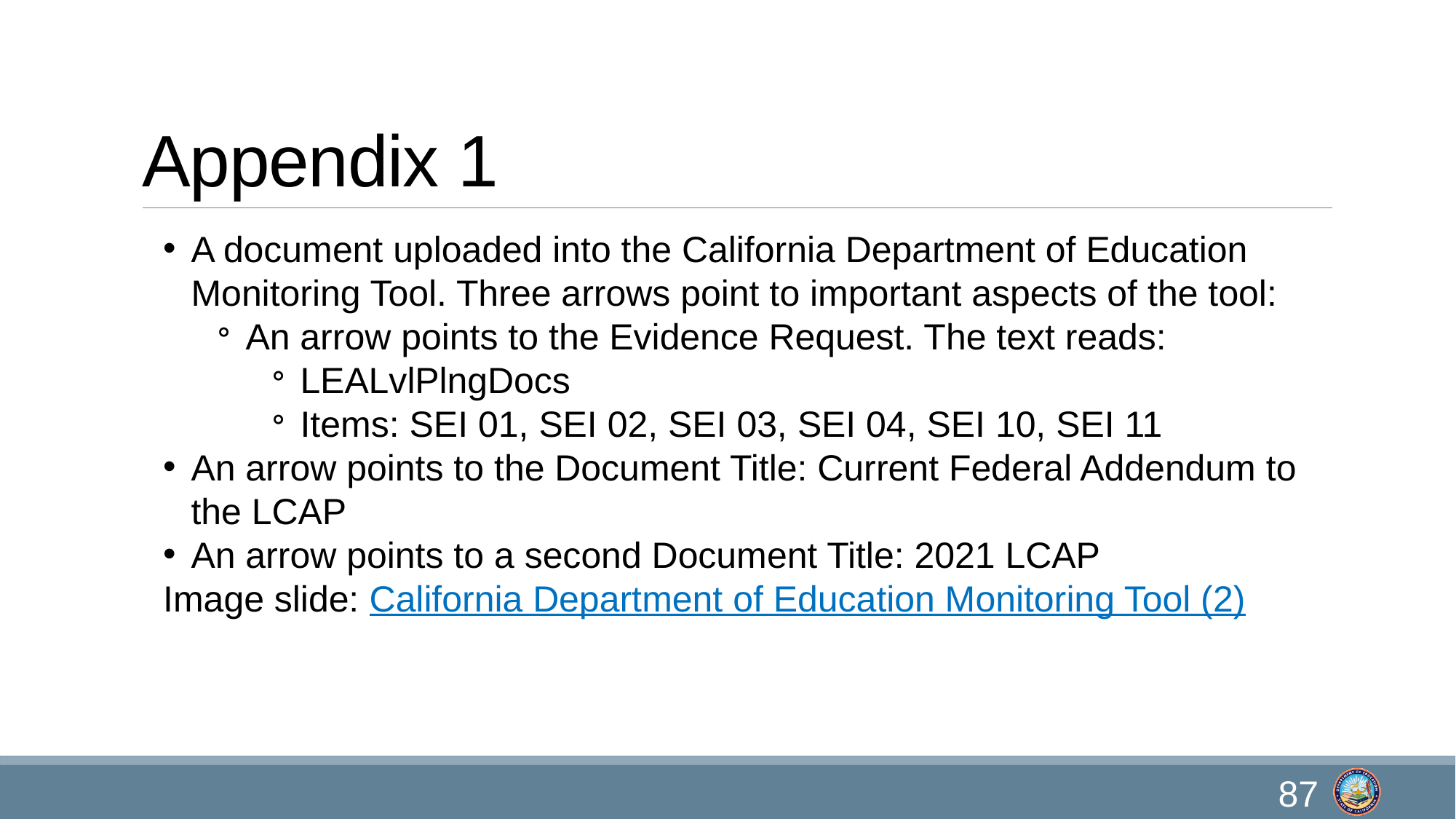

# Appendix 1
A document uploaded into the California Department of Education Monitoring Tool. Three arrows point to important aspects of the tool:
An arrow points to the Evidence Request. The text reads:
LEALvlPlngDocs
Items: SEI 01, SEI 02, SEI 03, SEI 04, SEI 10, SEI 11
An arrow points to the Document Title: Current Federal Addendum to the LCAP
An arrow points to a second Document Title: 2021 LCAP
Image slide: California Department of Education Monitoring Tool (2)

87